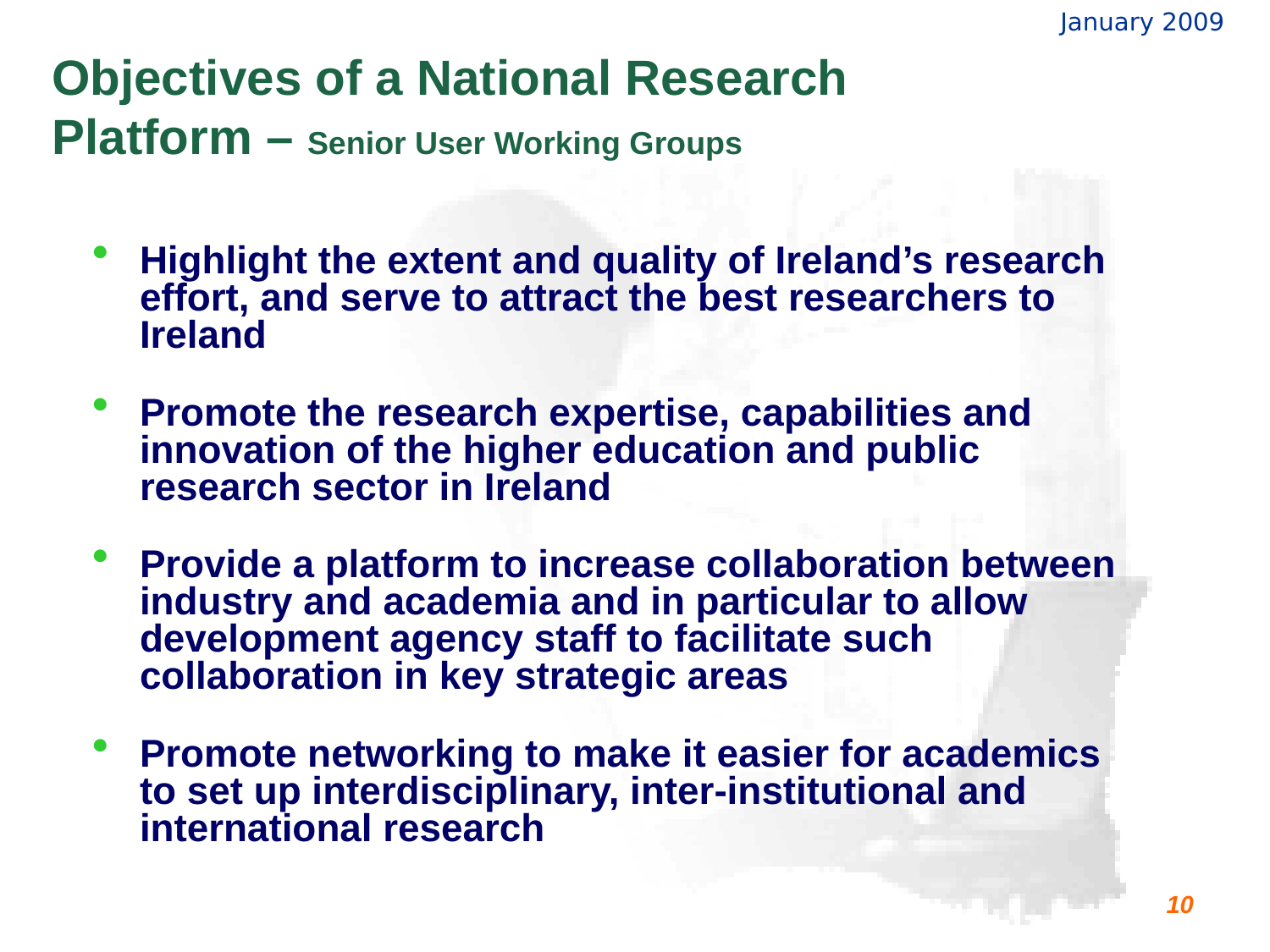

Objectives of a National Research Platform – Senior User Working Groups
Highlight the extent and quality of Ireland’s research effort, and serve to attract the best researchers to Ireland

Promote the research expertise, capabilities and innovation of the higher education and public research sector in Ireland

Provide a platform to increase collaboration between industry and academia and in particular to allow development agency staff to facilitate such collaboration in key strategic areas

Promote networking to make it easier for academics to set up interdisciplinary, inter-institutional and international research

10